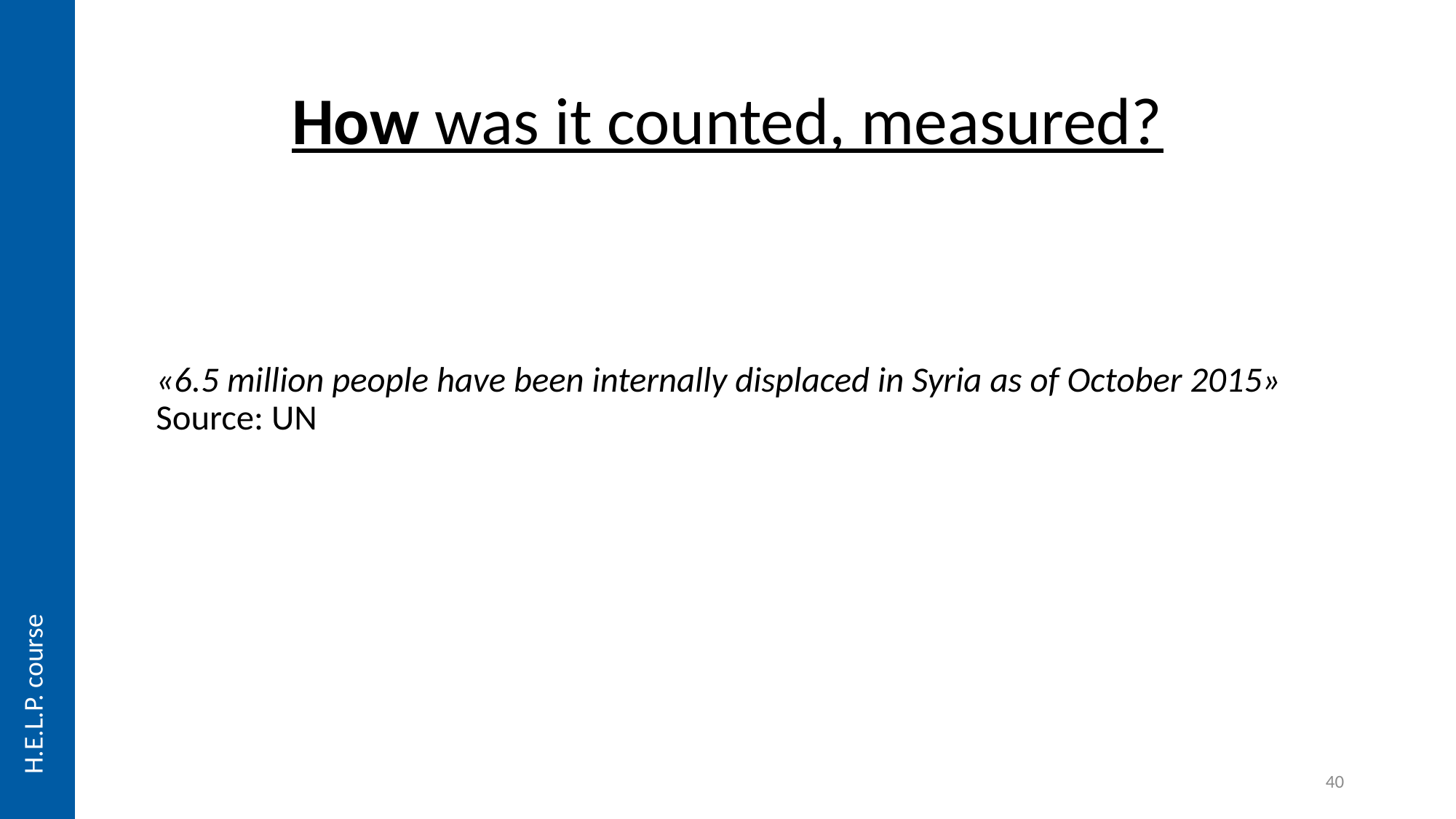

# How was it counted, measured?
«6.5 million people have been internally displaced in Syria as of October 2015»       Source: UN

H.E.L.P. course
40